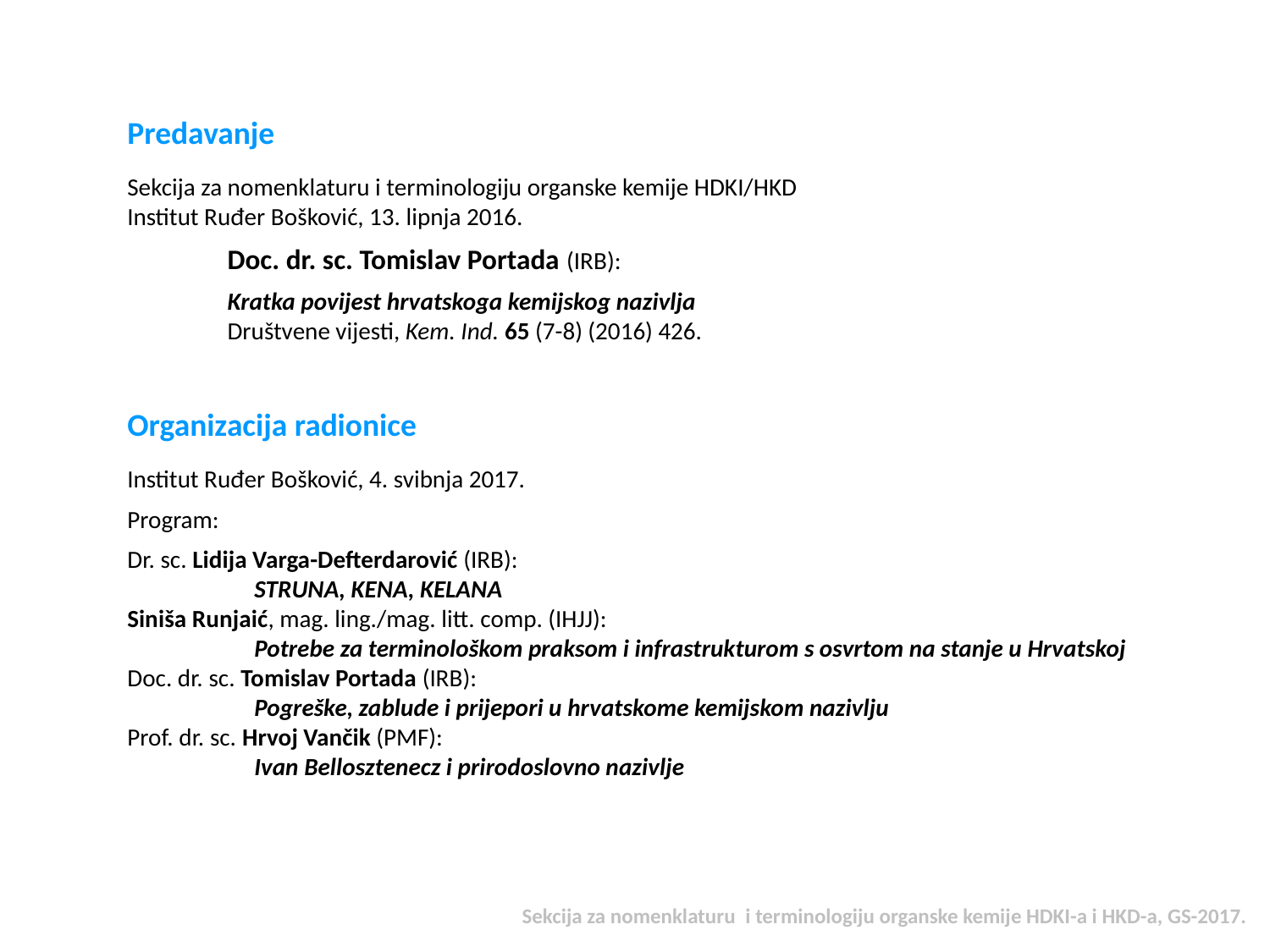

Predavanje
Sekcija za nomenklaturu i terminologiju organske kemije HDKI/HKD
Institut Ruđer Bošković, 13. lipnja 2016.
Doc. dr. sc. Tomislav Portada (IRB):
Kratka povijest hrvatskoga kemijskog nazivlja
Društvene vijesti, Kem. Ind. 65 (7-8) (2016) 426.

Organizacija radionice
Institut Ruđer Bošković, 4. svibnja 2017.
Program:
Dr. sc. Lidija Varga-Defterdarović (IRB):
	STRUNA, KENA, KELANA
Siniša Runjaić, mag. ling./mag. litt. comp. (IHJJ):
	Potrebe za terminološkom praksom i infrastrukturom s osvrtom na stanje u Hrvatskoj
Doc. dr. sc. Tomislav Portada (IRB):
	Pogreške, zablude i prijepori u hrvatskome kemijskom nazivlju
Prof. dr. sc. Hrvoj Vančik (PMF):
	Ivan Bellosztenecz i prirodoslovno nazivlje
Sekcija za nomenklaturu  i terminologiju organske kemije HDKI-a i HKD-a, GS-2017.